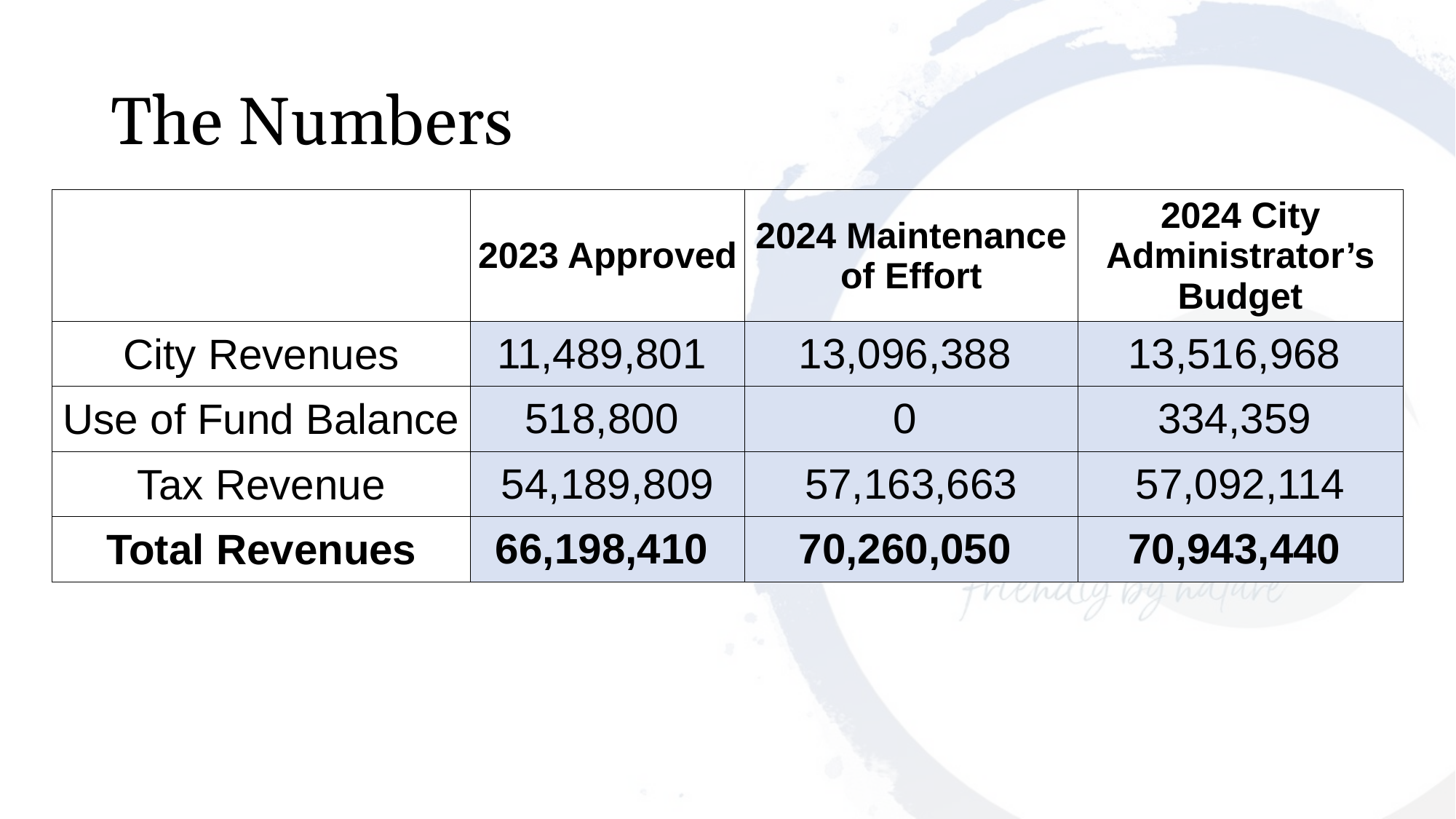

# The Numbers
|  | 2023 Approved | 2024 Maintenance of Effort | 2024 City Administrator’s Budget |
| --- | --- | --- | --- |
| City Revenues | 11,489,801 | 13,096,388 | 13,516,968 |
| Use of Fund Balance | 518,800 | 0 | 334,359 |
| Tax Revenue | 54,189,809 | 57,163,663 | 57,092,114 |
| Total Revenues | 66,198,410 | 70,260,050 | 70,943,440 |